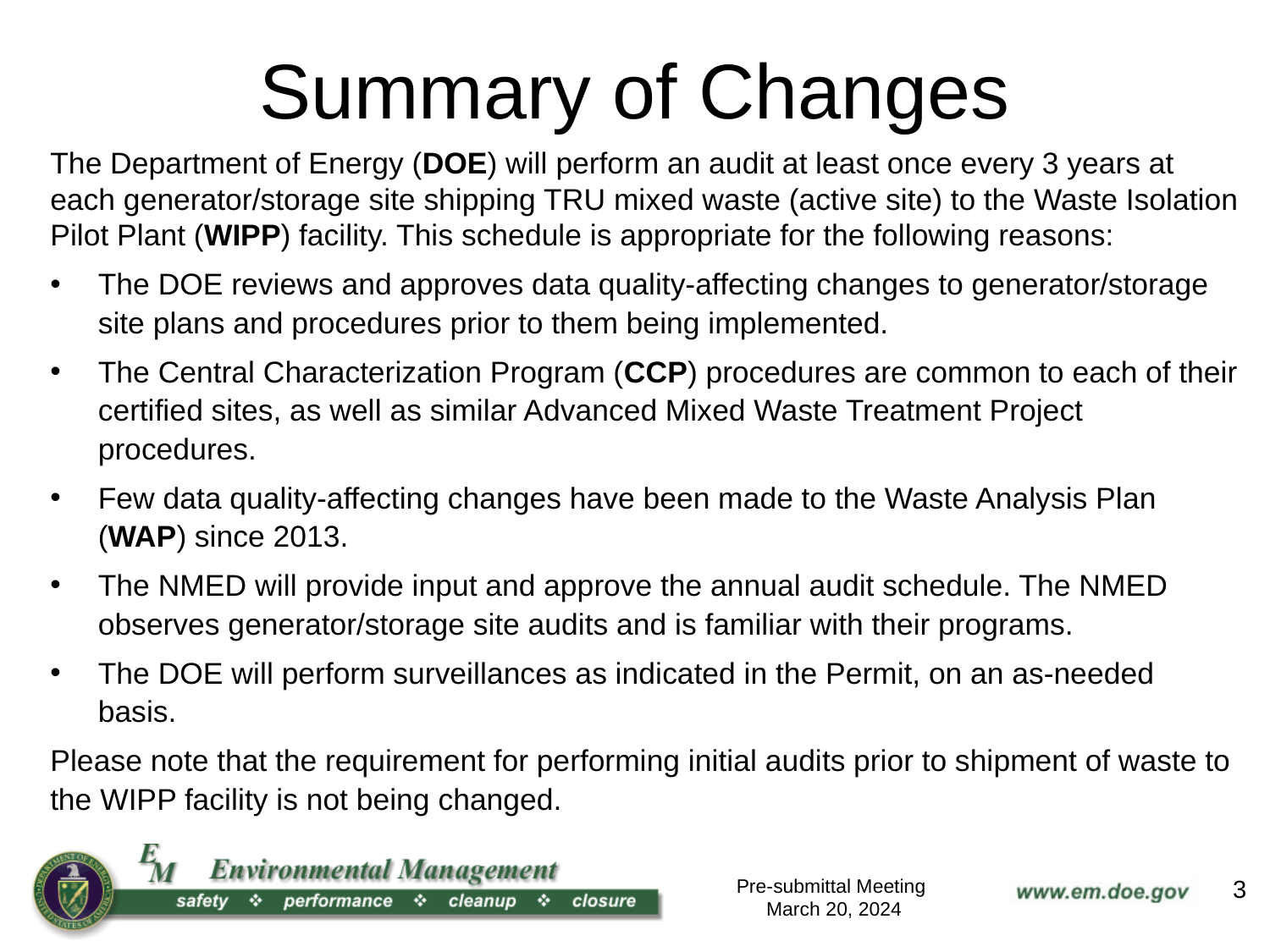

# Summary of Changes
The Department of Energy (DOE) will perform an audit at least once every 3 years at each generator/storage site shipping TRU mixed waste (active site) to the Waste Isolation Pilot Plant (WIPP) facility. This schedule is appropriate for the following reasons:
The DOE reviews and approves data quality-affecting changes to generator/storage site plans and procedures prior to them being implemented.
The Central Characterization Program (CCP) procedures are common to each of their certified sites, as well as similar Advanced Mixed Waste Treatment Project procedures.
Few data quality-affecting changes have been made to the Waste Analysis Plan (WAP) since 2013.
The NMED will provide input and approve the annual audit schedule. The NMED observes generator/storage site audits and is familiar with their programs.
The DOE will perform surveillances as indicated in the Permit, on an as-needed basis.
Please note that the requirement for performing initial audits prior to shipment of waste to the WIPP facility is not being changed.

Pre-submittal Meeting
March 20, 2024
3